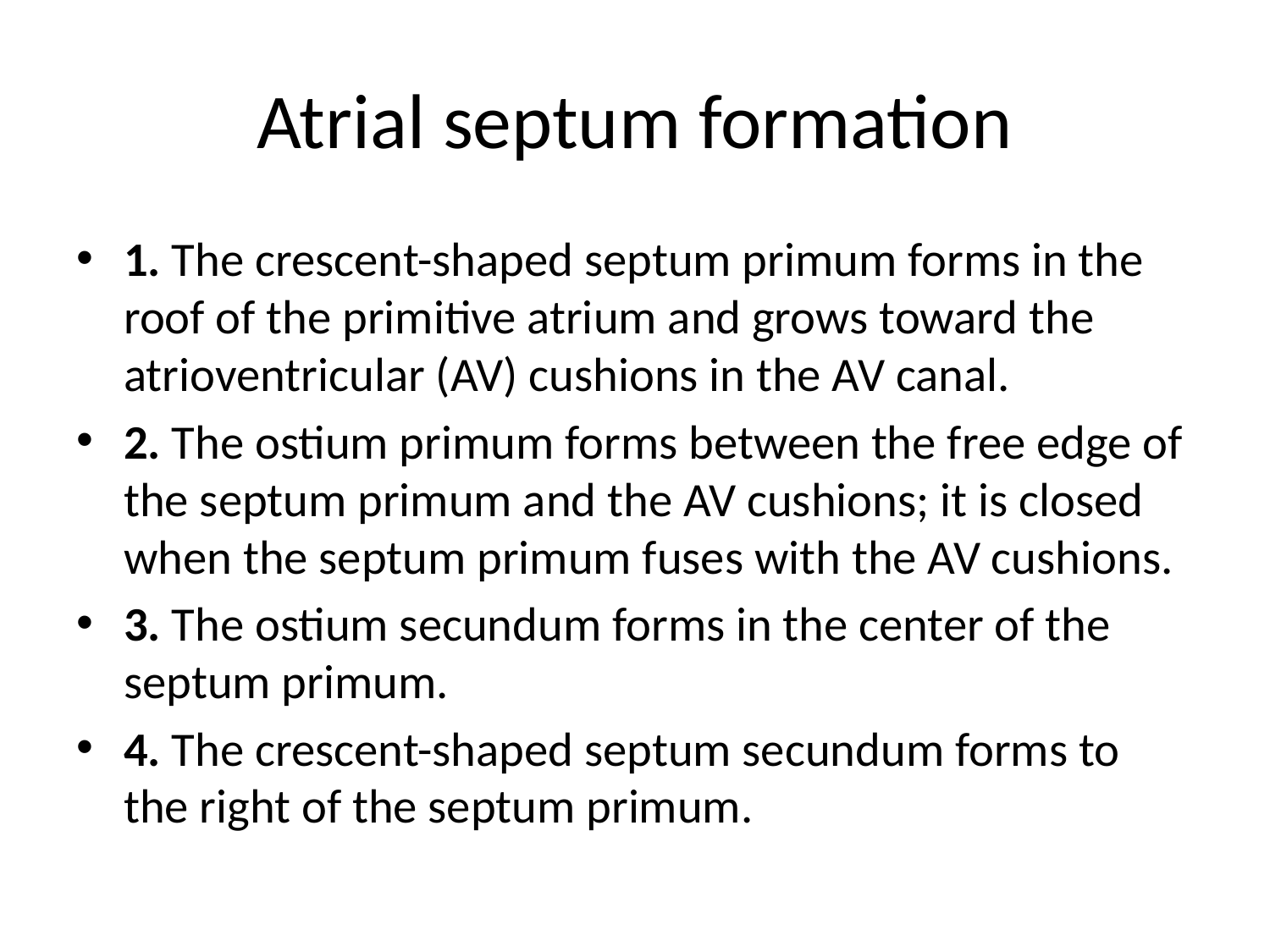

# Atrial septum formation
1. The crescent-shaped septum primum forms in the roof of the primitive atrium and grows toward the atrioventricular (AV) cushions in the AV canal.
2. The ostium primum forms between the free edge of the septum primum and the AV cushions; it is closed when the septum primum fuses with the AV cushions.
3. The ostium secundum forms in the center of the septum primum.
4. The crescent-shaped septum secundum forms to the right of the septum primum.